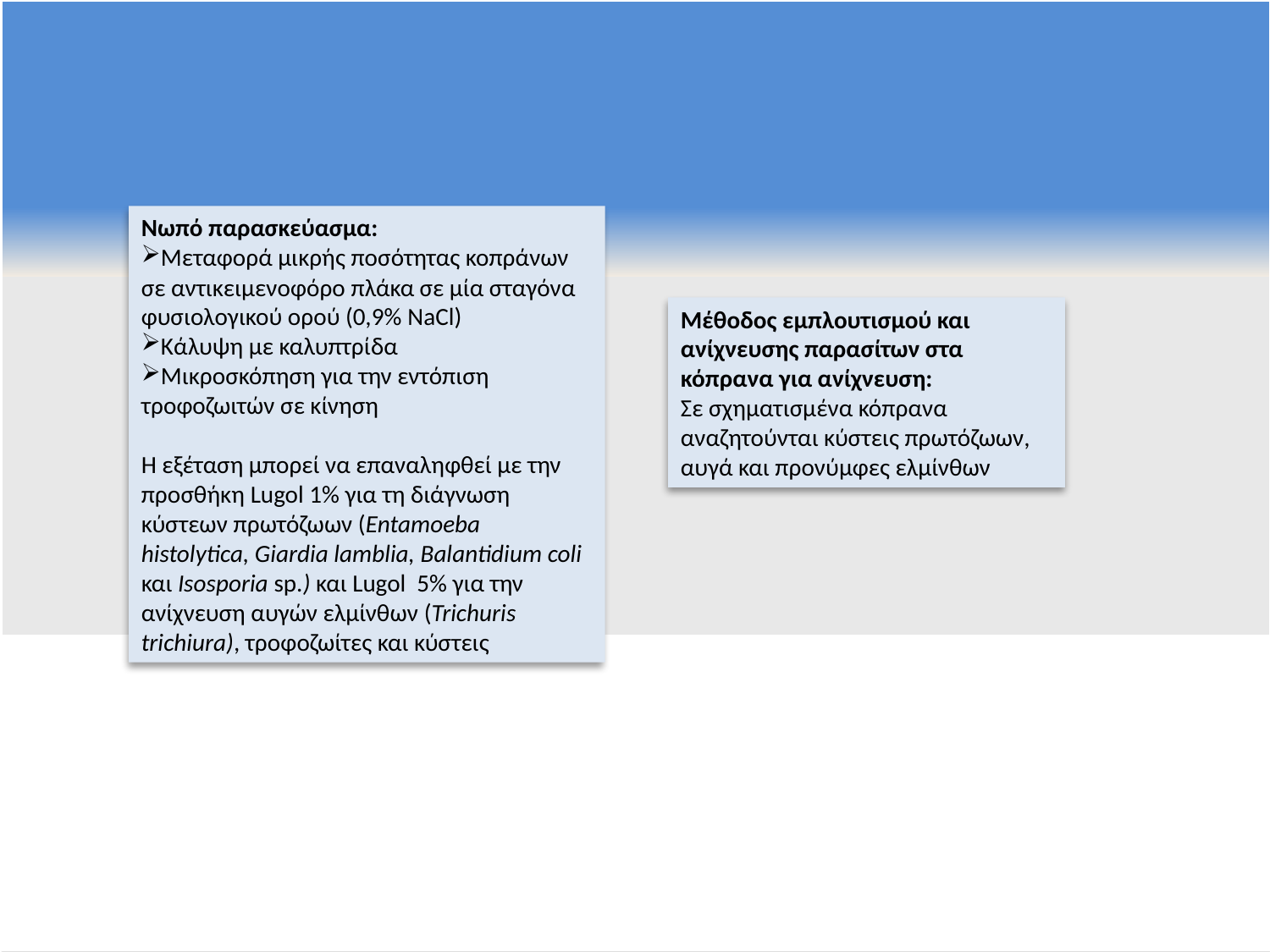

Νωπό παρασκεύασμα:
Μεταφορά μικρής ποσότητας κοπράνων σε αντικειμενοφόρο πλάκα σε μία σταγόνα φυσιολογικού ορού (0,9% NaCl)
Κάλυψη με καλυπτρίδα
Μικροσκόπηση για την εντόπιση τροφοζωιτών σε κίνηση

Η εξέταση μπορεί να επαναληφθεί με την προσθήκη Lugol 1% για τη διάγνωση κύστεων πρωτόζωων (Entamoeba histolytica, Giardia lamblia, Balantidium coli και Isosporia sp.) και Lugol  5% για την ανίχνευση αυγών ελμίνθων (Trichuris trichiura), τροφοζωίτες και κύστεις
Μέθοδος εμπλουτισμού και ανίχνευσης παρασίτων στα κόπρανα για ανίχνευση:
Σε σχηματισμένα κόπρανα αναζητούνται κύστεις πρωτόζωων, αυγά και προνύμφες ελμίνθων